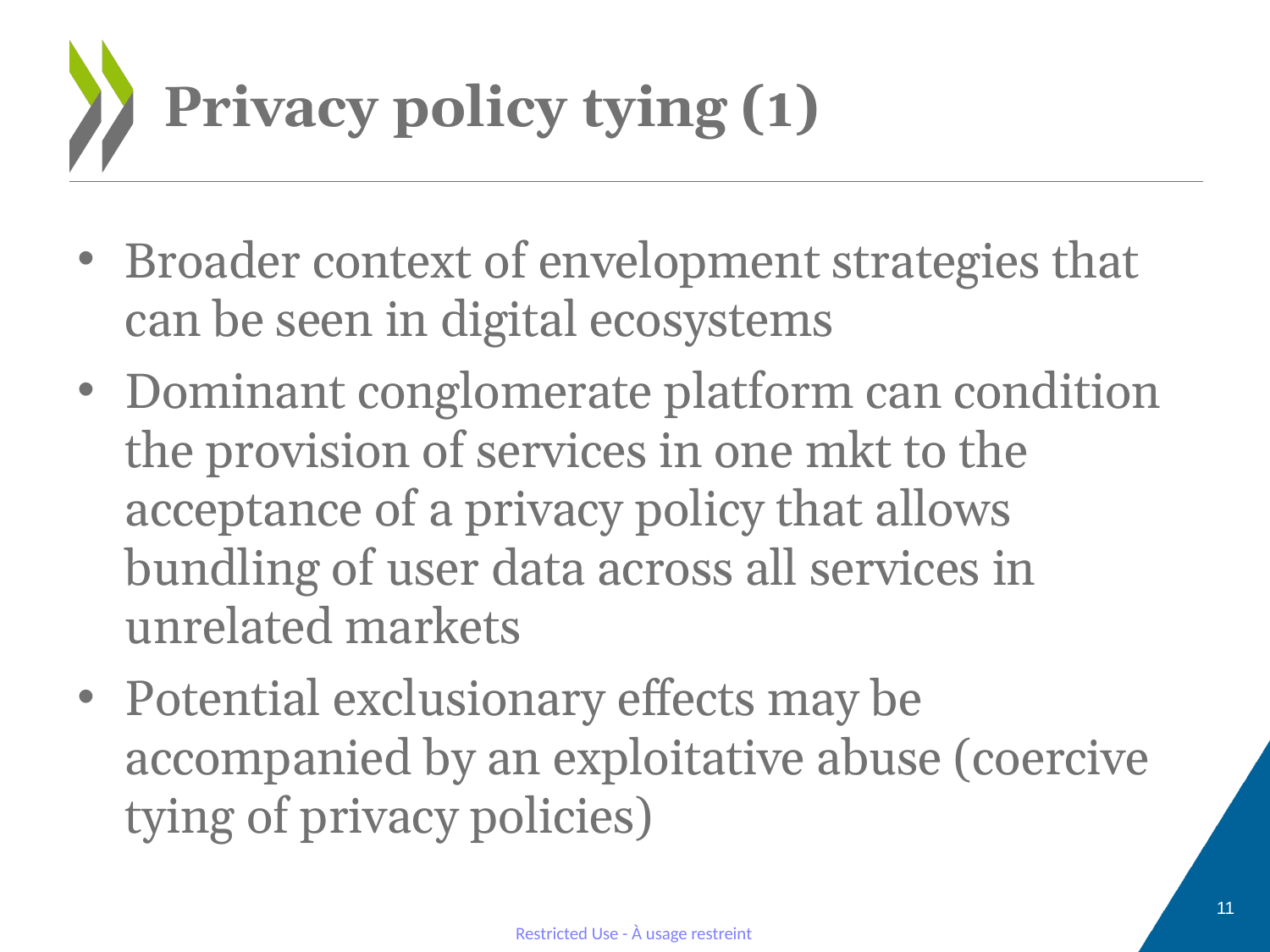

# Privacy policy tying (1)
Broader context of envelopment strategies that can be seen in digital ecosystems
Dominant conglomerate platform can condition the provision of services in one mkt to the acceptance of a privacy policy that allows bundling of user data across all services in unrelated markets
Potential exclusionary effects may be accompanied by an exploitative abuse (coercive tying of privacy policies)

11